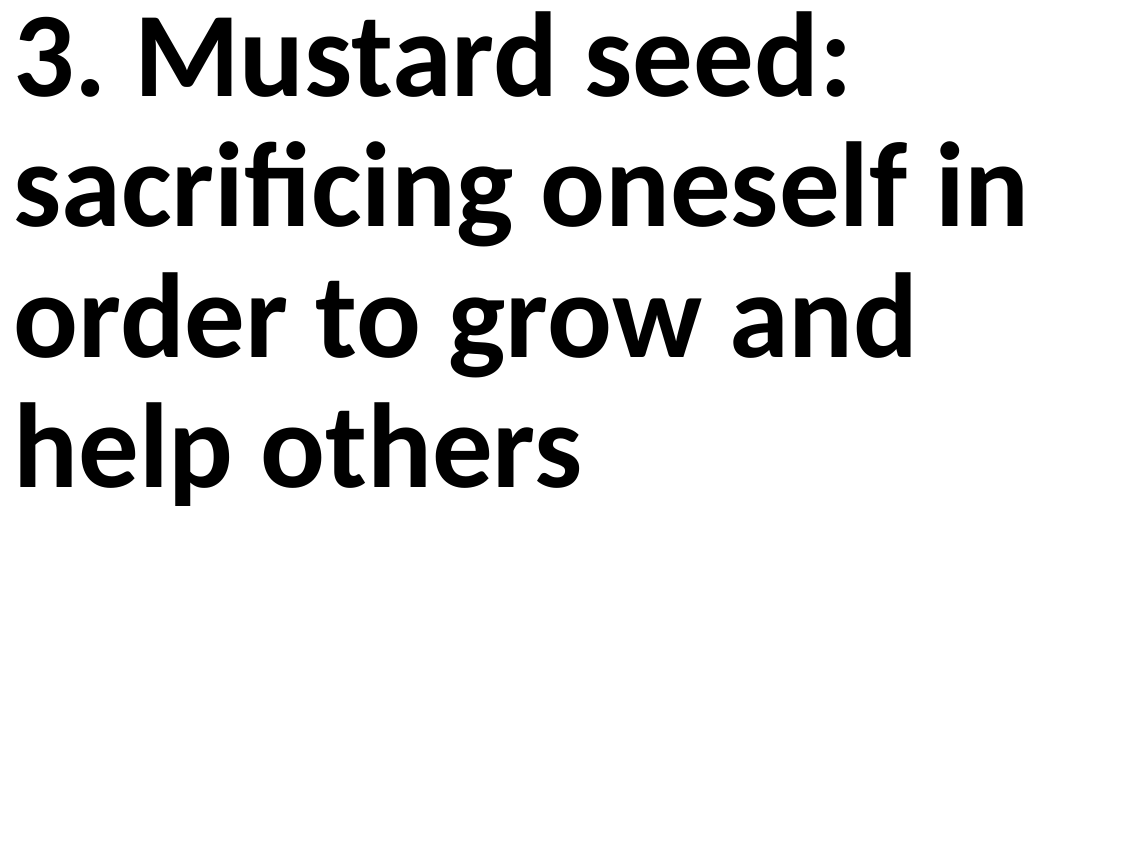

3. Mustard seed: sacrificing oneself in order to grow and help others